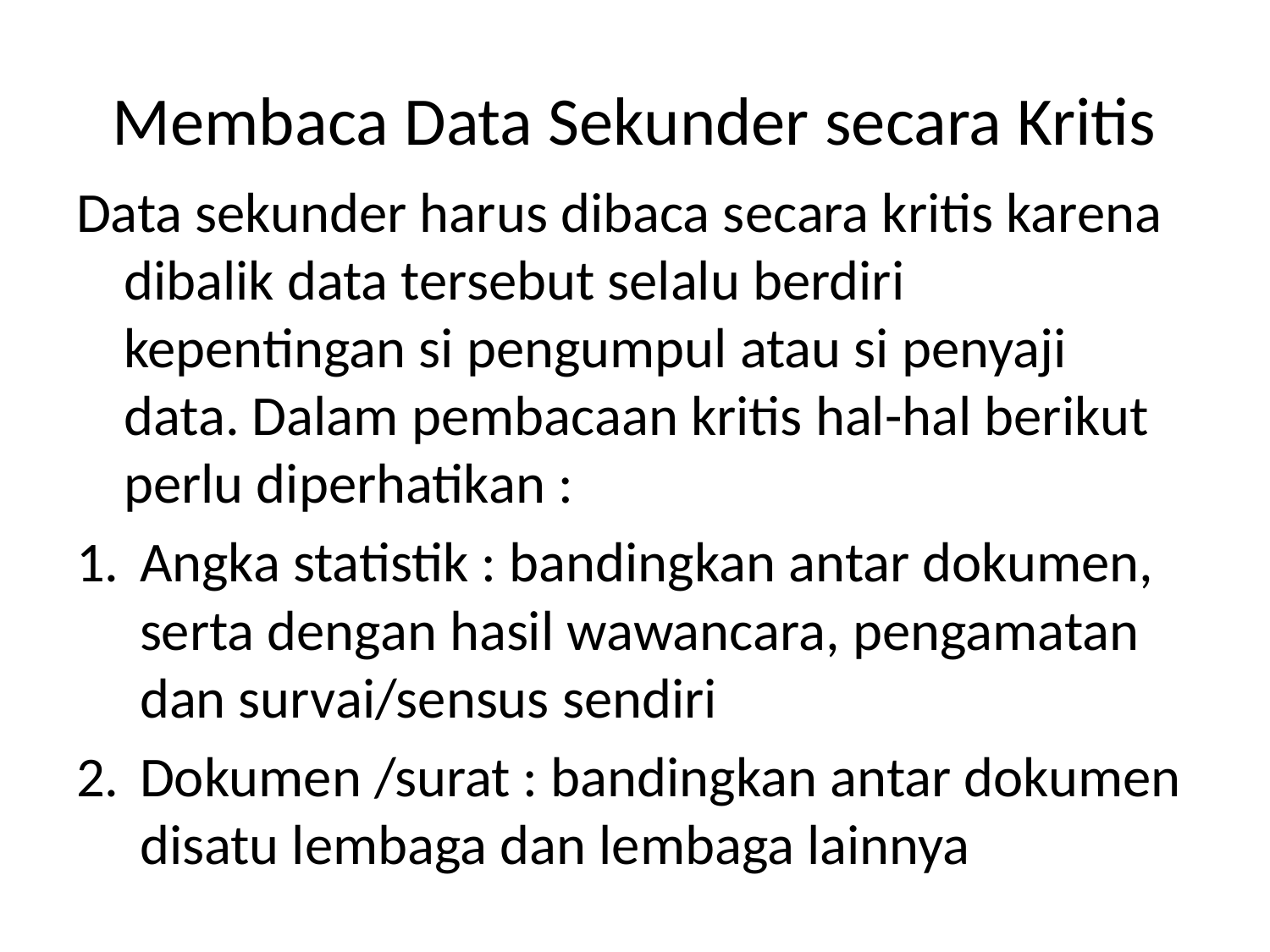

# Membaca Data Sekunder secara Kritis
Data sekunder harus dibaca secara kritis karena dibalik data tersebut selalu berdiri kepentingan si pengumpul atau si penyaji data. Dalam pembacaan kritis hal-hal berikut perlu diperhatikan :
Angka statistik : bandingkan antar dokumen, serta dengan hasil wawancara, pengamatan dan survai/sensus sendiri
Dokumen /surat : bandingkan antar dokumen disatu lembaga dan lembaga lainnya